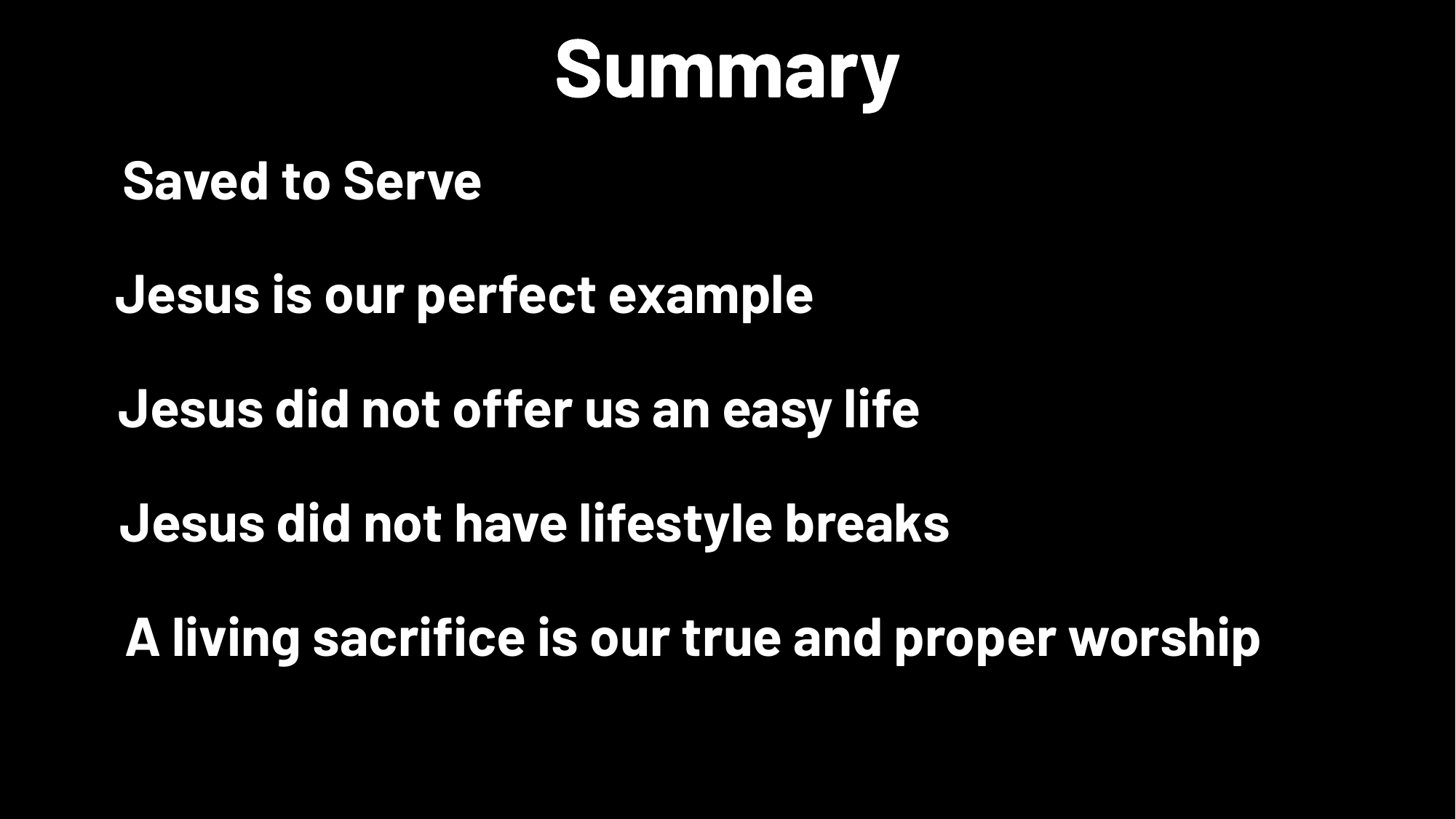

Summary
Saved to Serve
Jesus is our perfect example
Jesus did not offer us an easy life
Jesus did not have lifestyle breaks
A living sacrifice is our true and proper worship